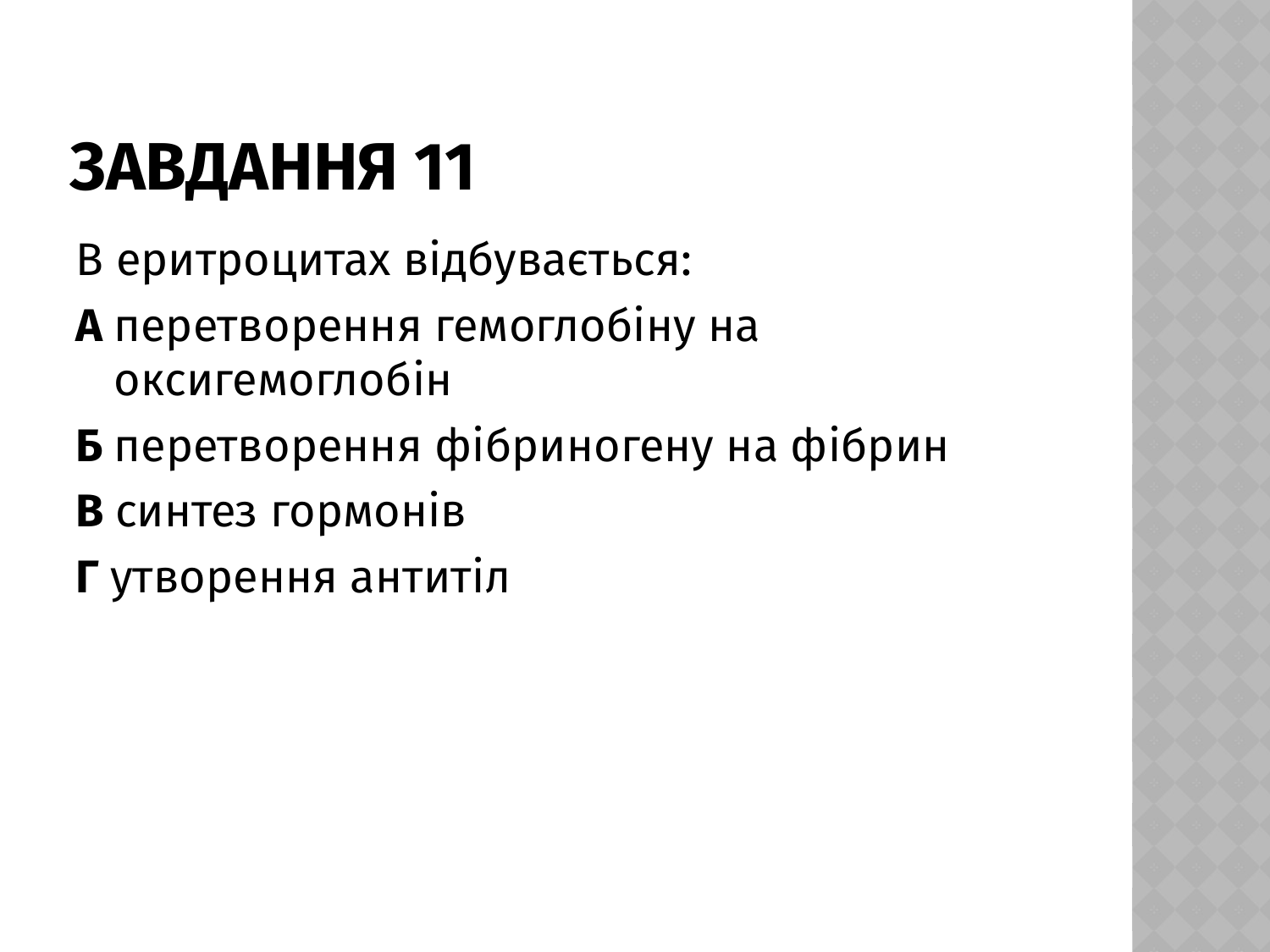

# Завдання 11
В еритроцитах відбувається:
А перетворення гемоглобіну на оксигемоглобін
Б перетворення фібриногену на фібрин
В синтез гормонів
Г утворення антитіл